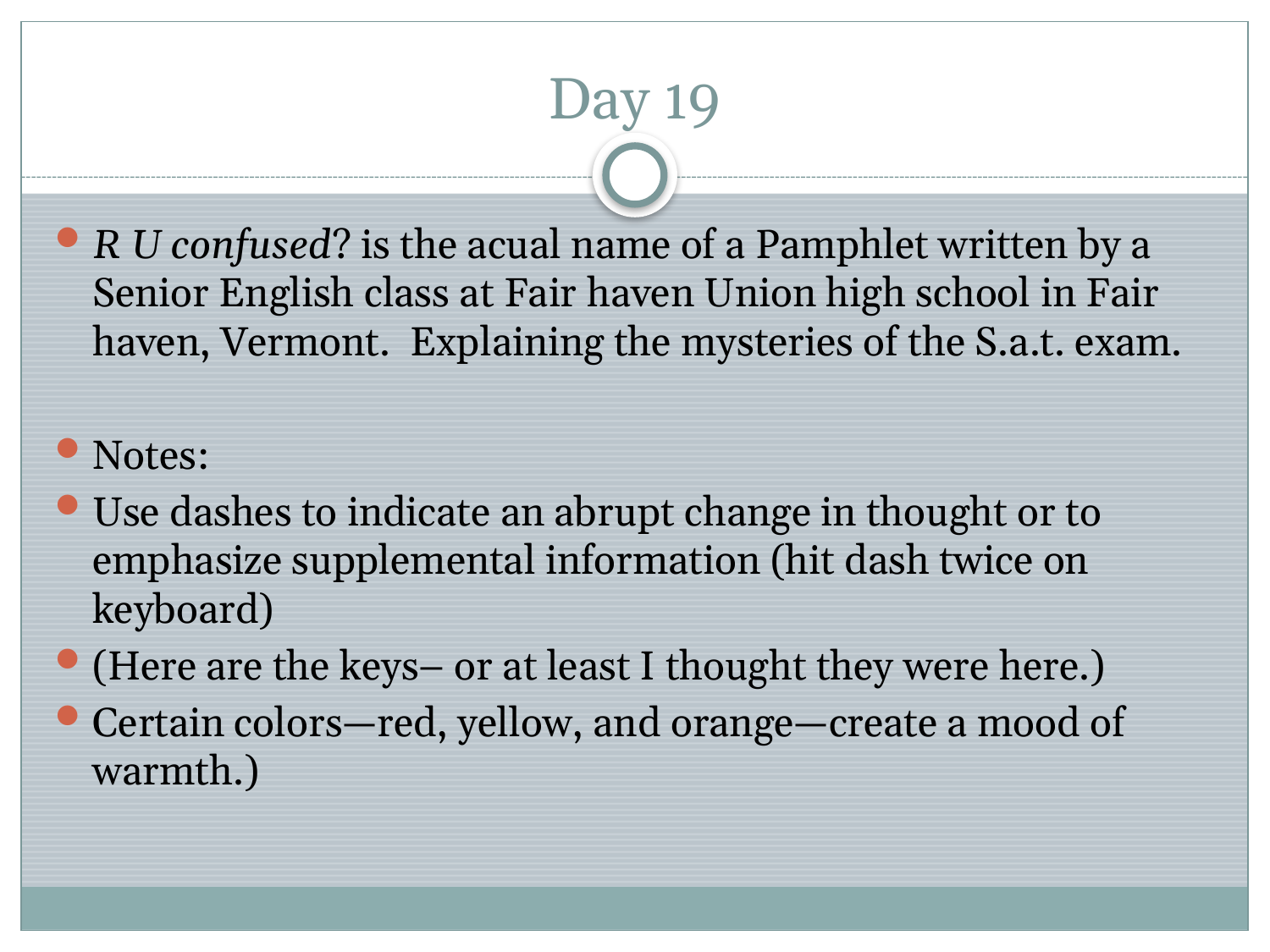

Day 19
R U confused? is the acual name of a Pamphlet written by a Senior English class at Fair haven Union high school in Fair haven, Vermont.  Explaining the mysteries of the S.a.t. exam.

Notes:
Use dashes to indicate an abrupt change in thought or to emphasize supplemental information (hit dash twice on keyboard)
(Here are the keys– or at least I thought they were here.)
Certain colors—red, yellow, and orange—create a mood of warmth.)